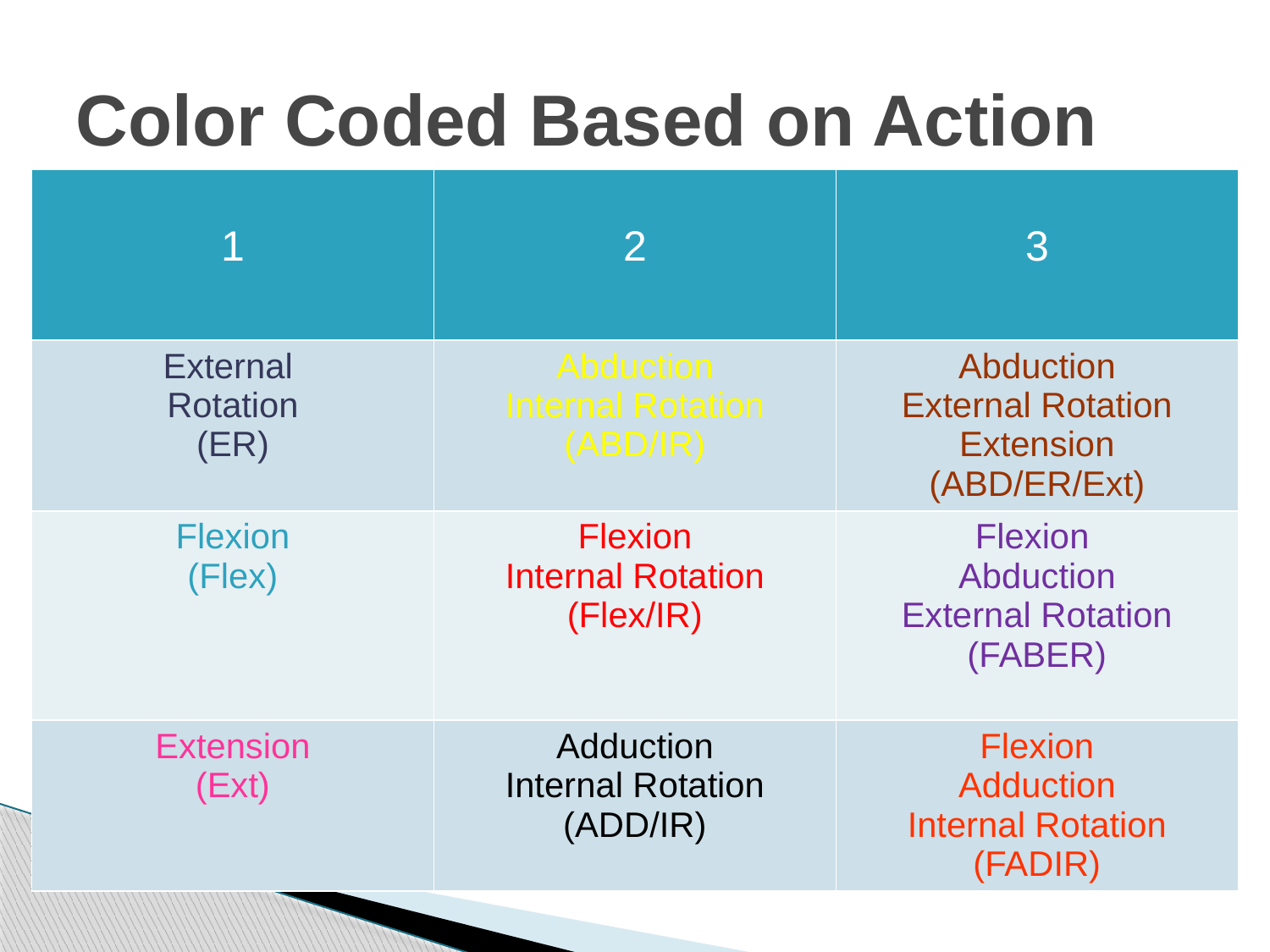

# Color Coded Based on Action
| 1 | 2 | 3 |
| --- | --- | --- |
| External Rotation (ER) | Abduction Internal Rotation (ABD/IR) | Abduction External Rotation Extension (ABD/ER/Ext) |
| Flexion (Flex) | Flexion Internal Rotation (Flex/IR) | Flexion Abduction External Rotation (FABER) |
| Extension (Ext) | Adduction Internal Rotation (ADD/IR) | Flexion Adduction Internal Rotation (FADIR) |